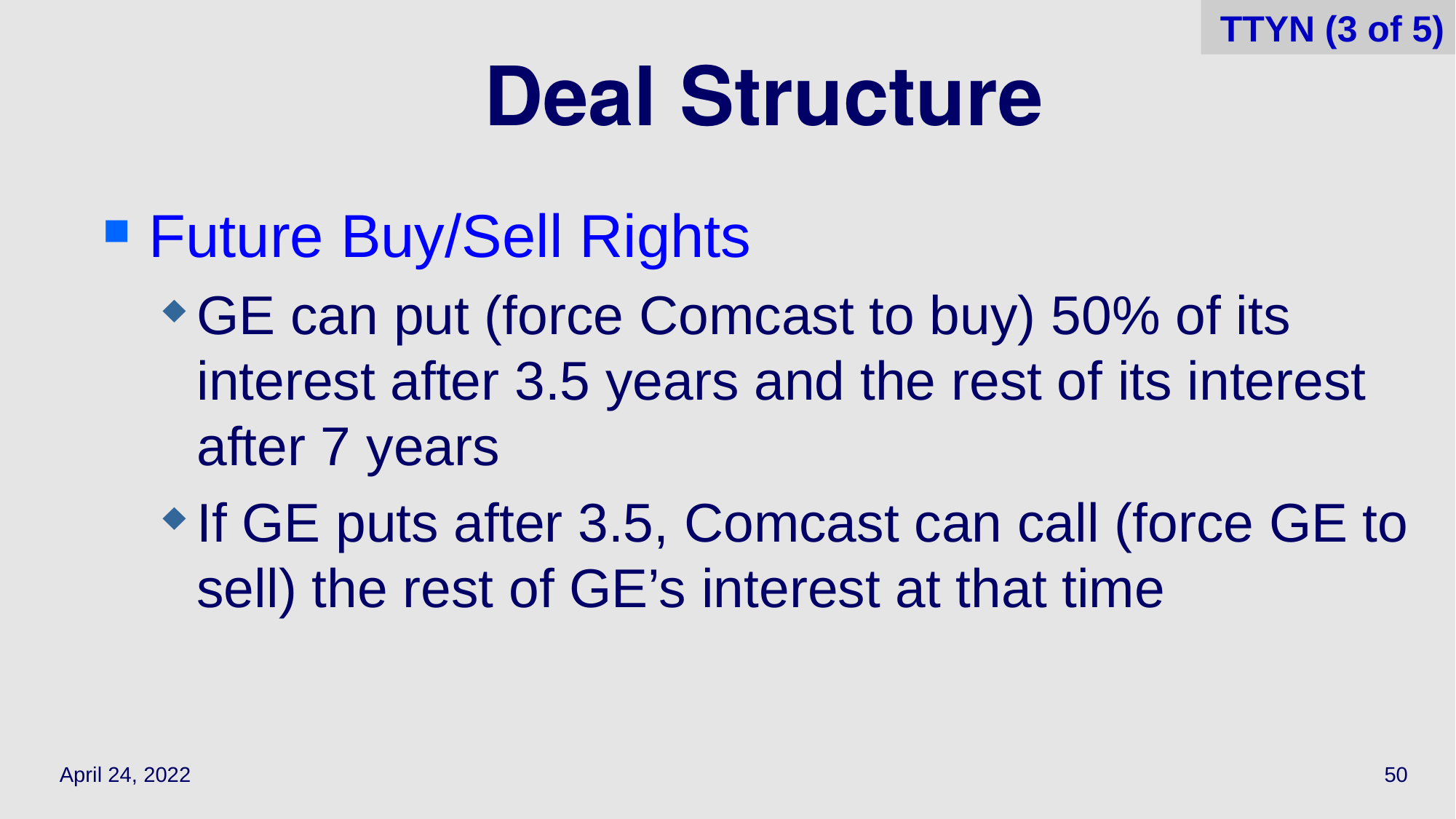

TTYN (3 of 5)
# Deal Structure
Future Buy/Sell Rights
GE can put (force Comcast to buy) 50% of its interest after 3.5 years and the rest of its interest after 7 years
If GE puts after 3.5, Comcast can call (force GE to sell) the rest of GE’s interest at that time

April 24, 2022
50